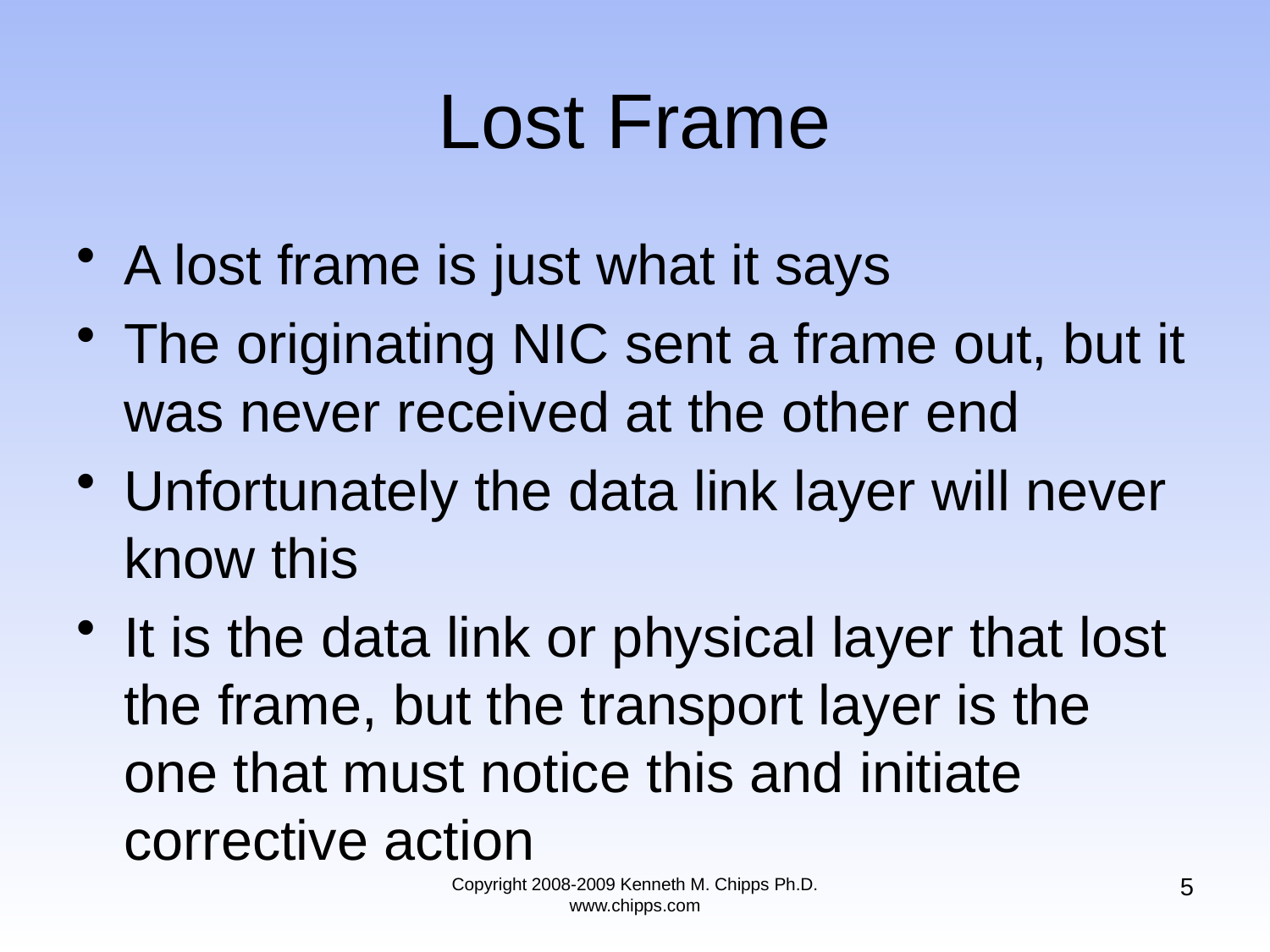

# Lost Frame
A lost frame is just what it says
The originating NIC sent a frame out, but it was never received at the other end
Unfortunately the data link layer will never know this
It is the data link or physical layer that lost the frame, but the transport layer is the one that must notice this and initiate corrective action
5
Copyright 2008-2009 Kenneth M. Chipps Ph.D. www.chipps.com